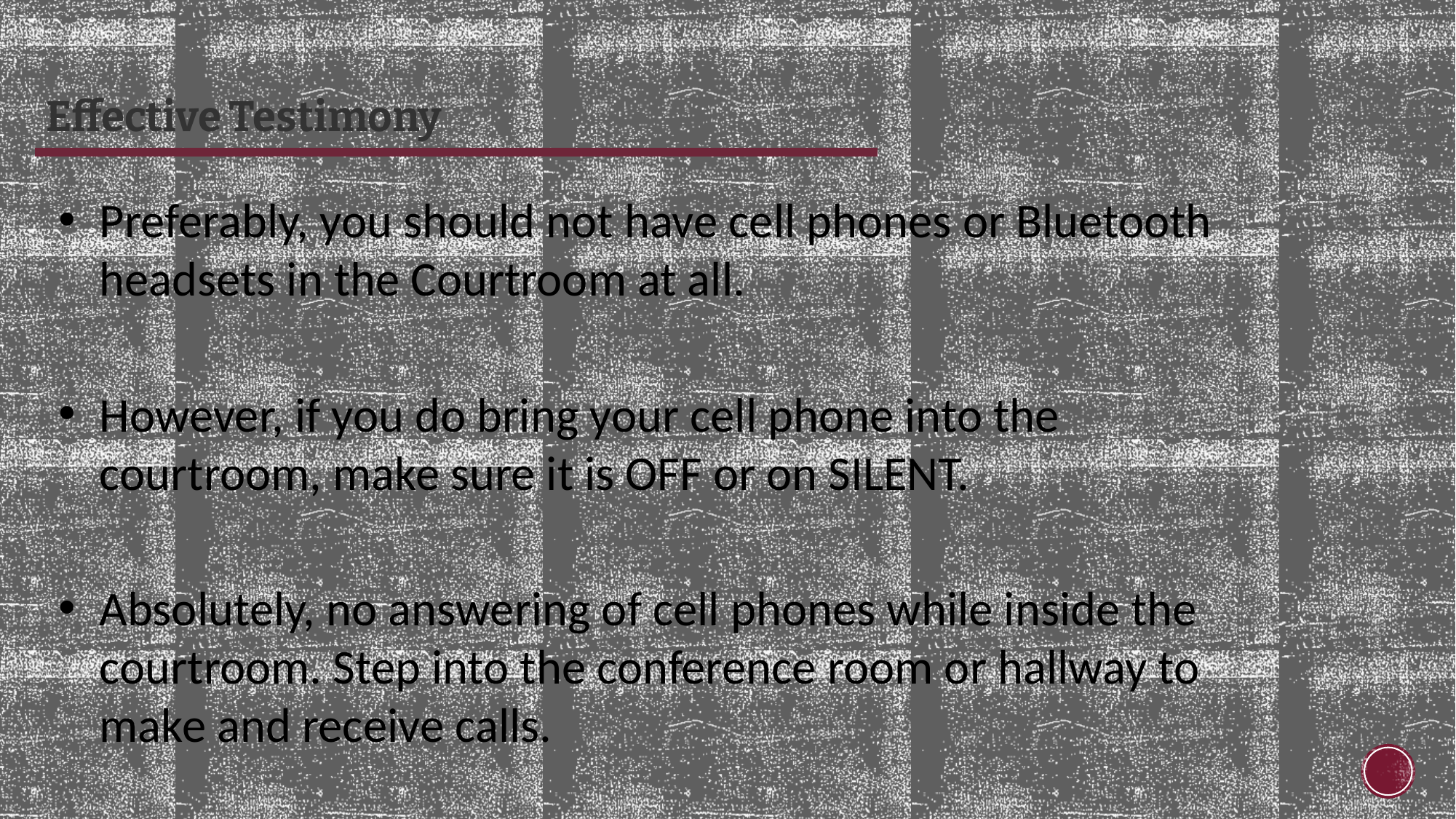

Effective Testimony

Preferably, you should not have cell phones or Bluetooth headsets in the Courtroom at all.

However, if you do bring your cell phone into the courtroom, make sure it is OFF or on SILENT.

Absolutely, no answering of cell phones while inside the courtroom. Step into the conference room or hallway to make and receive calls.